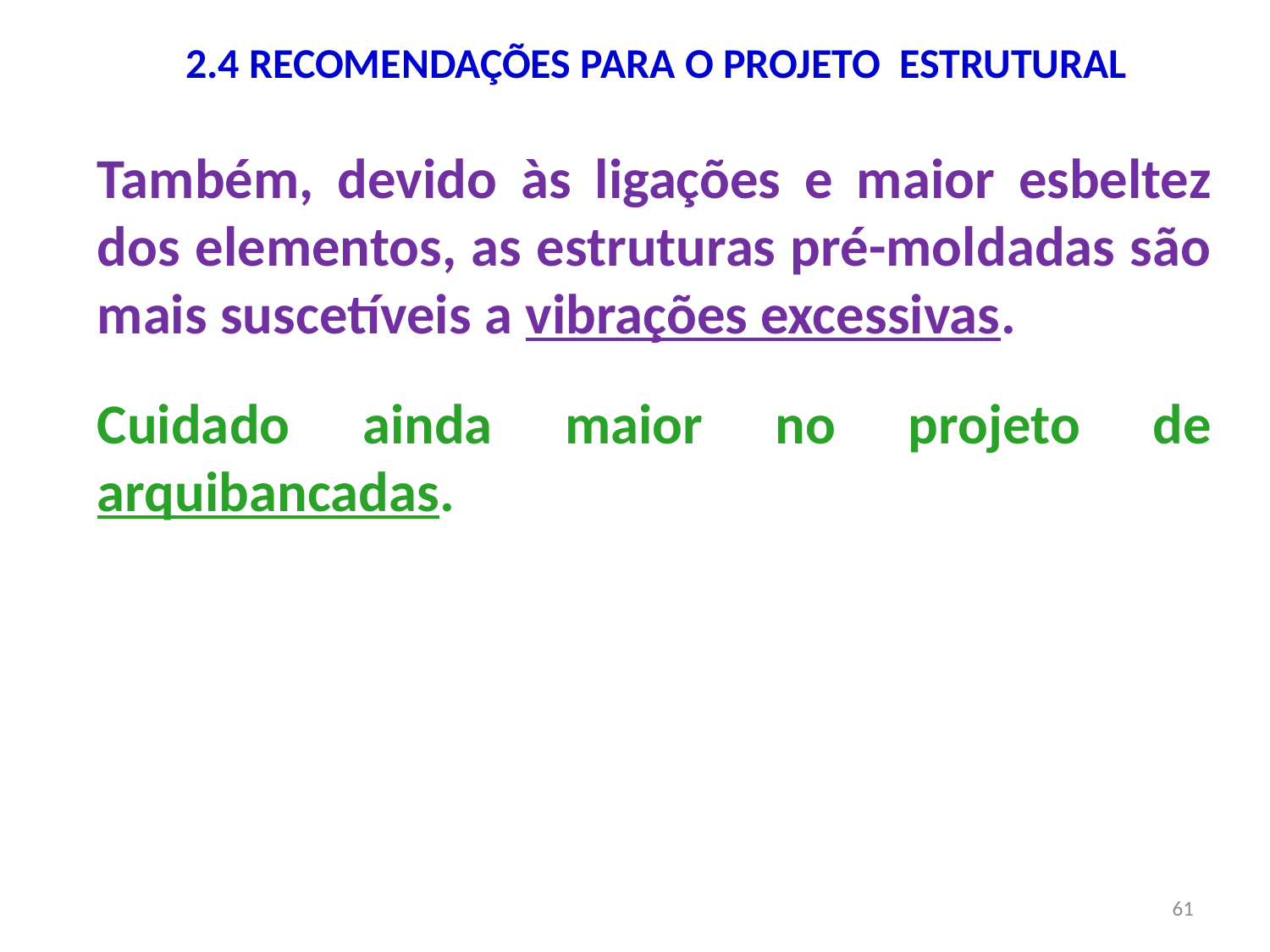

# 2.4 RECOMENDAÇÕES PARA O PROJETO  ESTRUTURAL
Também, devido às ligações e maior esbeltez dos elementos, as estruturas pré-moldadas são mais suscetíveis a vibrações excessivas.

Cuidado ainda maior no projeto de arquibancadas.
61